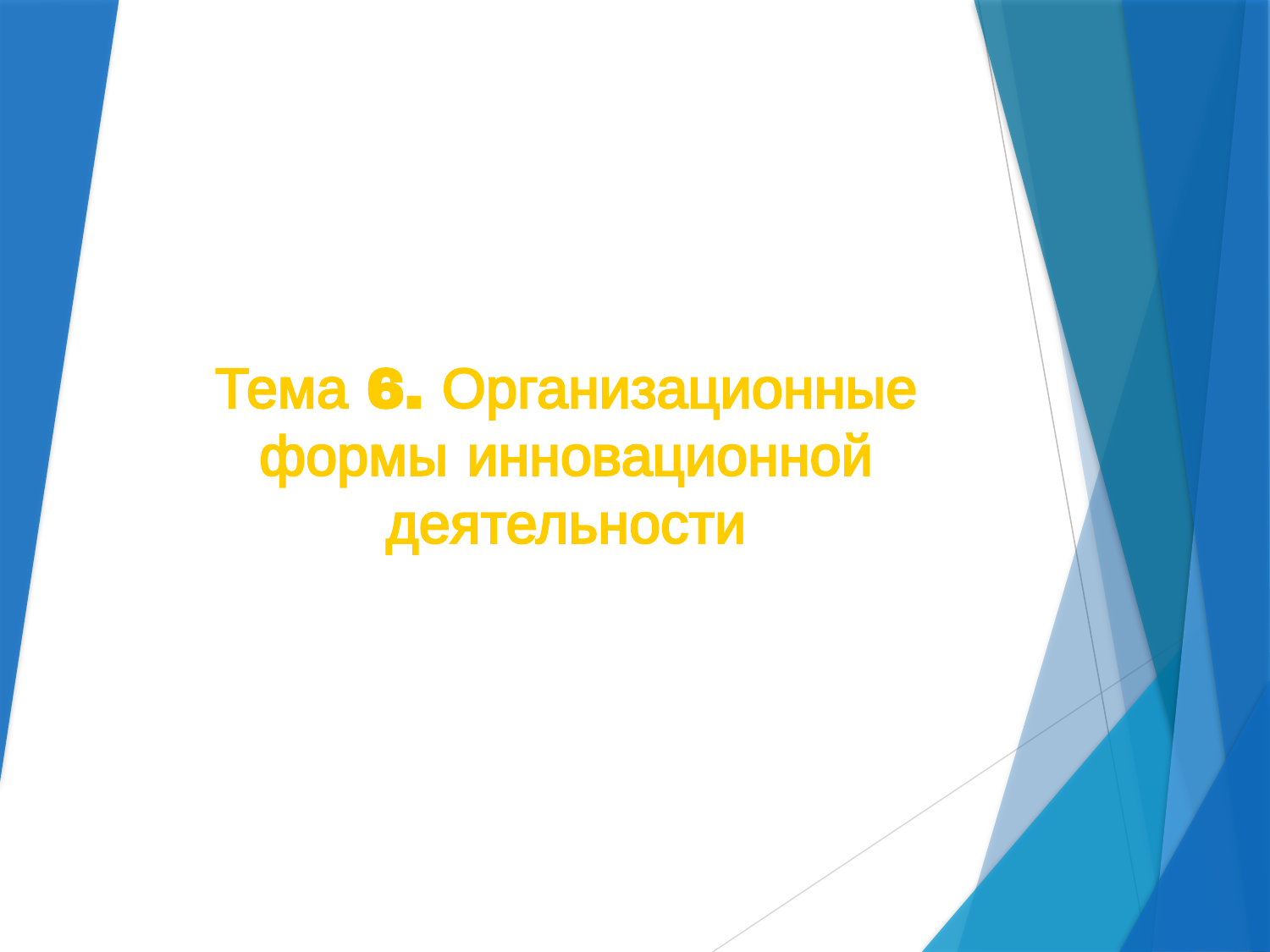

# Тема 6. Организационные формы инновационной деятельности